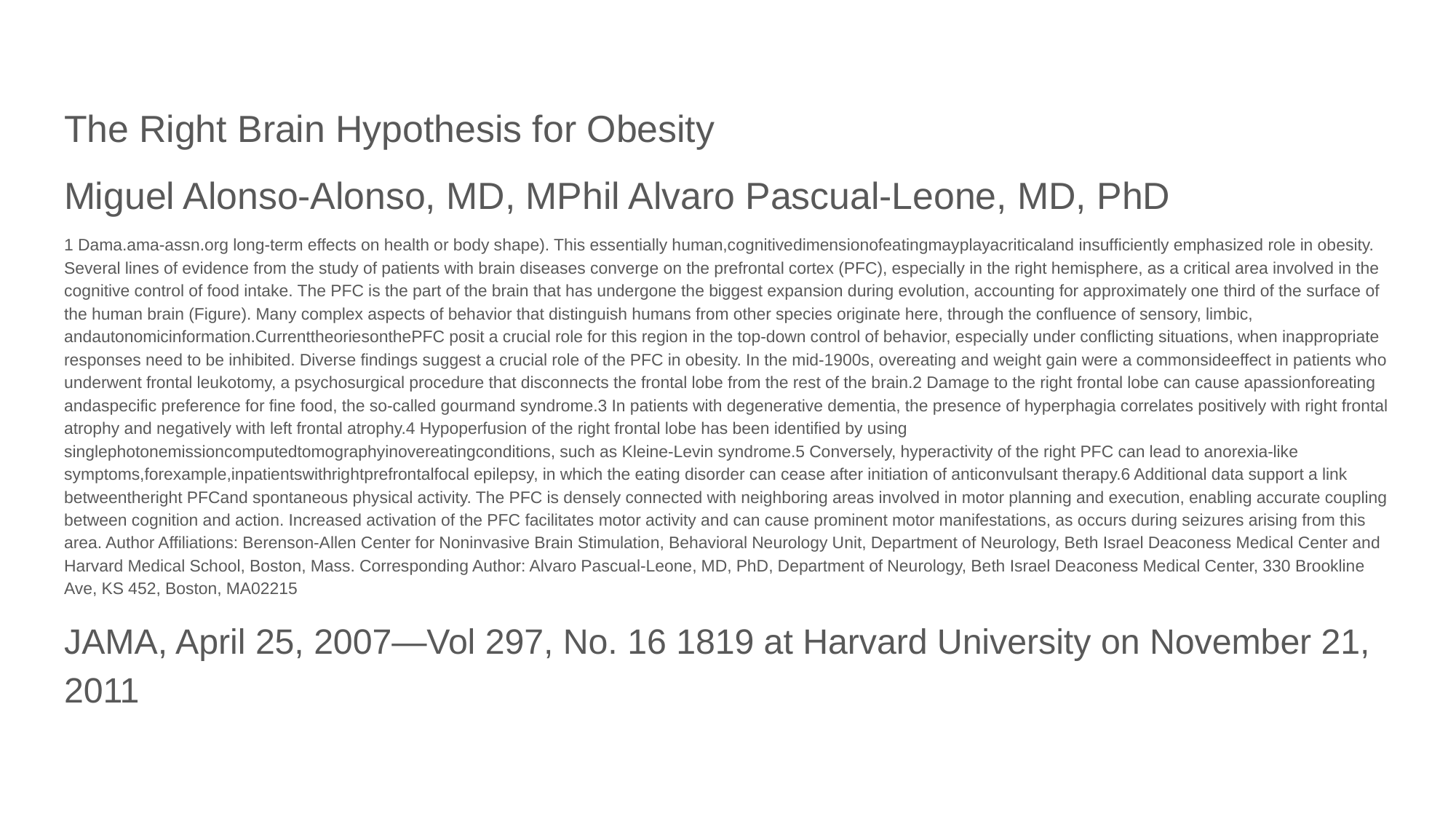

The Right Brain Hypothesis for Obesity
Miguel Alonso-Alonso, MD, MPhil Alvaro Pascual-Leone, MD, PhD
1 Dama.ama-assn.org long-term effects on health or body shape). This essentially human,cognitivedimensionofeatingmayplayacriticaland insufficiently emphasized role in obesity. Several lines of evidence from the study of patients with brain diseases converge on the prefrontal cortex (PFC), especially in the right hemisphere, as a critical area involved in the cognitive control of food intake. The PFC is the part of the brain that has undergone the biggest expansion during evolution, accounting for approximately one third of the surface of the human brain (Figure). Many complex aspects of behavior that distinguish humans from other species originate here, through the confluence of sensory, limbic, andautonomicinformation.CurrenttheoriesonthePFC posit a crucial role for this region in the top-down control of behavior, especially under conflicting situations, when inappropriate responses need to be inhibited. Diverse findings suggest a crucial role of the PFC in obesity. In the mid-1900s, overeating and weight gain were a commonsideeffect in patients who underwent frontal leukotomy, a psychosurgical procedure that disconnects the frontal lobe from the rest of the brain.2 Damage to the right frontal lobe can cause apassionforeating andaspecific preference for fine food, the so-called gourmand syndrome.3 In patients with degenerative dementia, the presence of hyperphagia correlates positively with right frontal atrophy and negatively with left frontal atrophy.4 Hypoperfusion of the right frontal lobe has been identified by using singlephotonemissioncomputedtomographyinovereatingconditions, such as Kleine-Levin syndrome.5 Conversely, hyperactivity of the right PFC can lead to anorexia-like symptoms,forexample,inpatientswithrightprefrontalfocal epilepsy, in which the eating disorder can cease after initiation of anticonvulsant therapy.6 Additional data support a link betweentheright PFCand spontaneous physical activity. The PFC is densely connected with neighboring areas involved in motor planning and execution, enabling accurate coupling between cognition and action. Increased activation of the PFC facilitates motor activity and can cause prominent motor manifestations, as occurs during seizures arising from this area. Author Affiliations: Berenson-Allen Center for Noninvasive Brain Stimulation, Behavioral Neurology Unit, Department of Neurology, Beth Israel Deaconess Medical Center and Harvard Medical School, Boston, Mass. Corresponding Author: Alvaro Pascual-Leone, MD, PhD, Department of Neurology, Beth Israel Deaconess Medical Center, 330 Brookline Ave, KS 452, Boston, MA02215
JAMA, April 25, 2007—Vol 297, No. 16 1819 at Harvard University on November 21, 2011